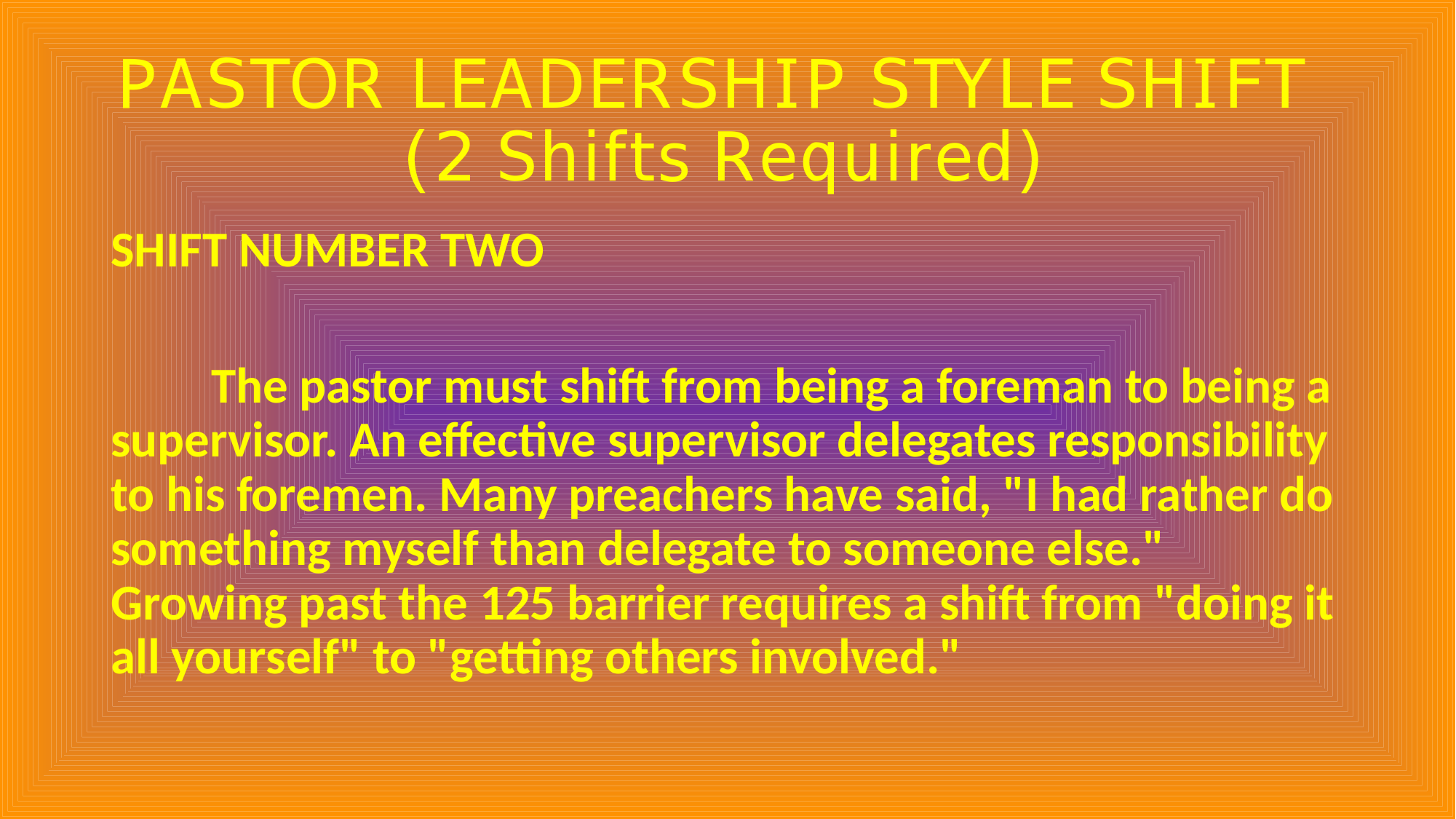

# PASTOR LEADERSHIP STYLE SHIFT		(2 Shifts Required)
SHIFT NUMBER TWO

	The pastor must shift from being a foreman to being a supervisor. An effective supervisor delegates responsibility to his foremen. Many preachers have said, "I had rather do something myself than delegate to someone else." Growing past the 125 barrier requires a shift from "doing it all yourself" to "getting others involved."